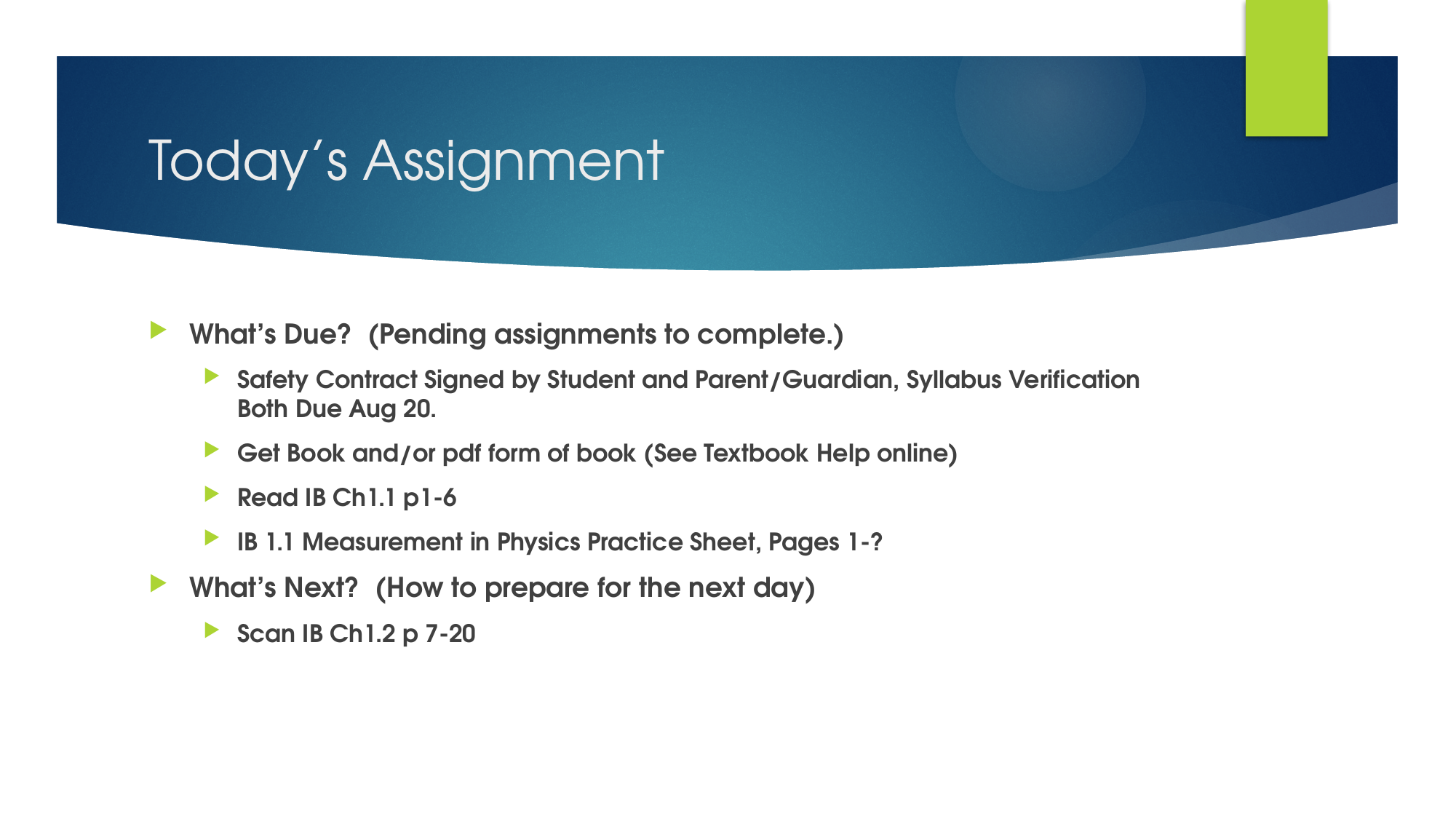

# Today’s Assignment
What’s Due?  (Pending assignments to complete.)
Safety Contract Signed by Student and Parent/Guardian, Syllabus Verification Both Due Aug 20.
Get Book and/or pdf form of book (See Textbook Help online)
Read IB Ch1.1 p1-6
IB 1.1 Measurement in Physics Practice Sheet, Pages 1-?
What’s Next?  (How to prepare for the next day)
Scan IB Ch1.2 p 7-20